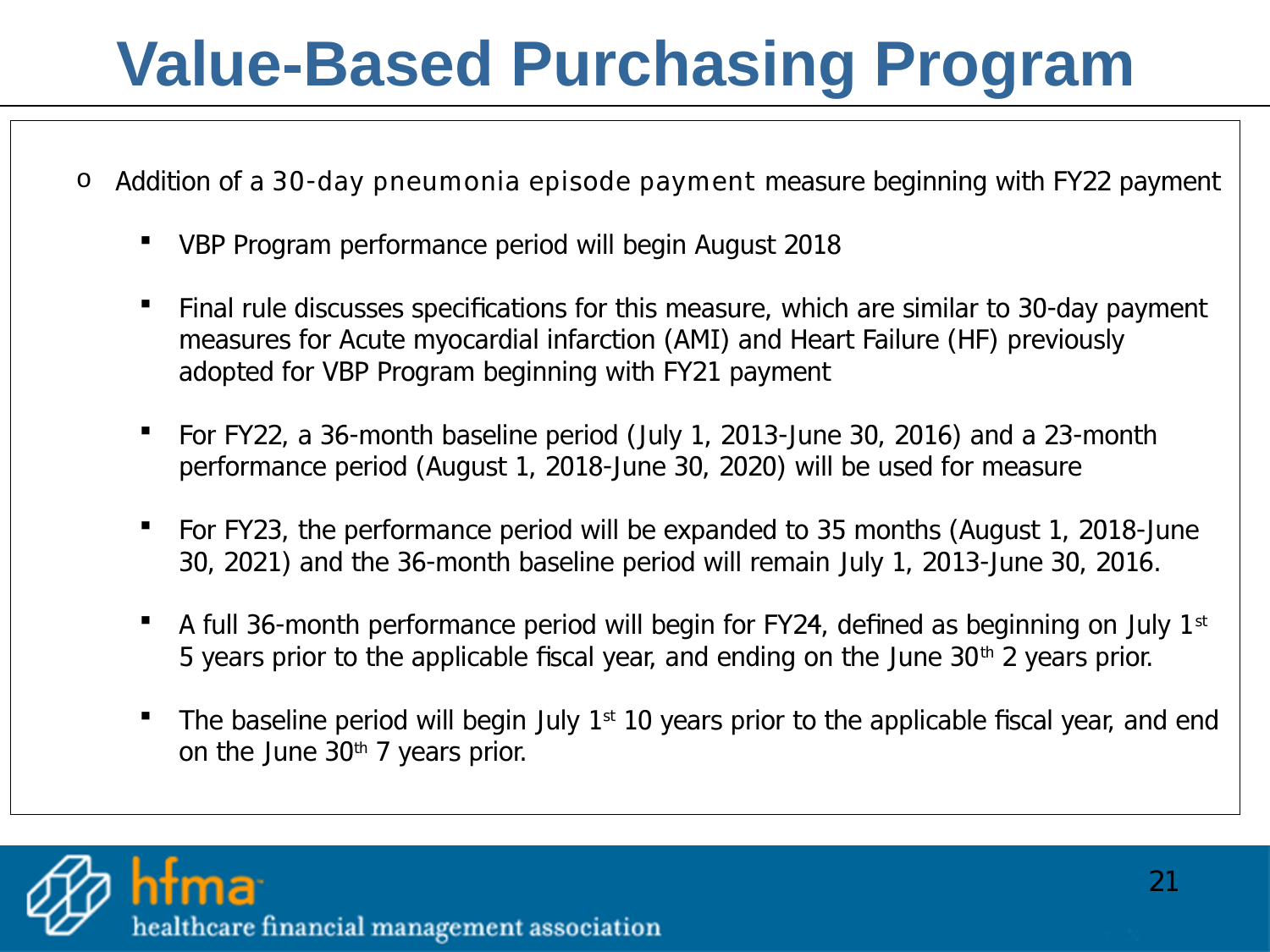

Value-Based Purchasing Program

Addition of a 30-day pneumonia episode payment measure beginning with FY22 payment

VBP Program performance period will begin August 2018

Final rule discusses specifications for this measure, which are similar to 30-day payment measures for Acute myocardial infarction (AMI) and Heart Failure (HF) previously adopted for VBP Program beginning with FY21 payment

For FY22, a 36-month baseline period (July 1, 2013-June 30, 2016) and a 23-month performance period (August 1, 2018-June 30, 2020) will be used for measure

For FY23, the performance period will be expanded to 35 months (August 1, 2018-June 30, 2021) and the 36-month baseline period will remain July 1, 2013-June 30, 2016.

A full 36-month performance period will begin for FY24, defined as beginning on July 1st 5 years prior to the applicable fiscal year, and ending on the June 30th 2 years prior.

The baseline period will begin July 1st 10 years prior to the applicable fiscal year, and end on the June 30th 7 years prior.

21